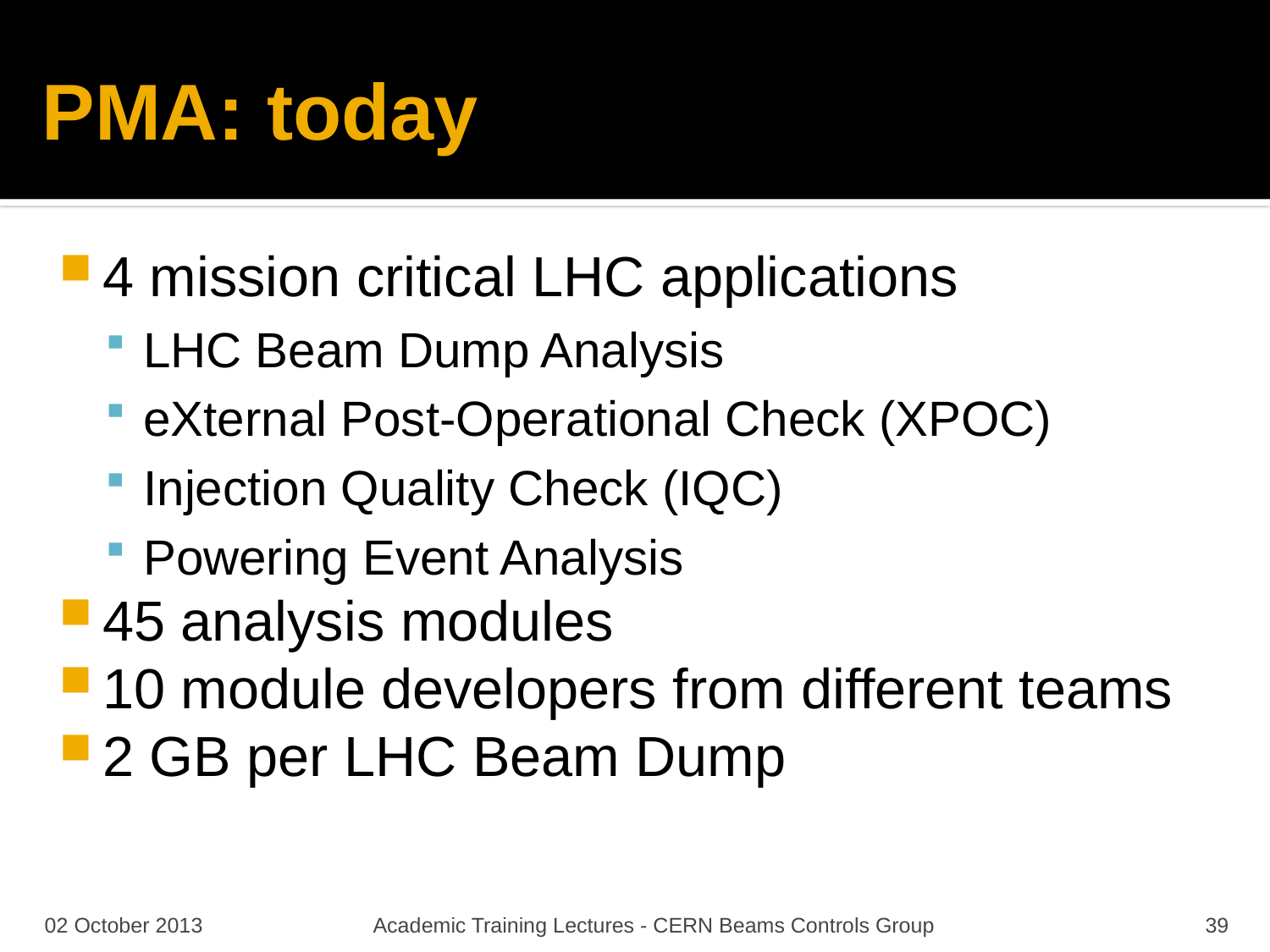

# PMA: today
4 mission critical LHC applications
LHC Beam Dump Analysis
eXternal Post-Operational Check (XPOC)
Injection Quality Check (IQC)
Powering Event Analysis
45 analysis modules
10 module developers from different teams
2 GB per LHC Beam Dump

02 October 2013
Academic Training Lectures - CERN Beams Controls Group
39